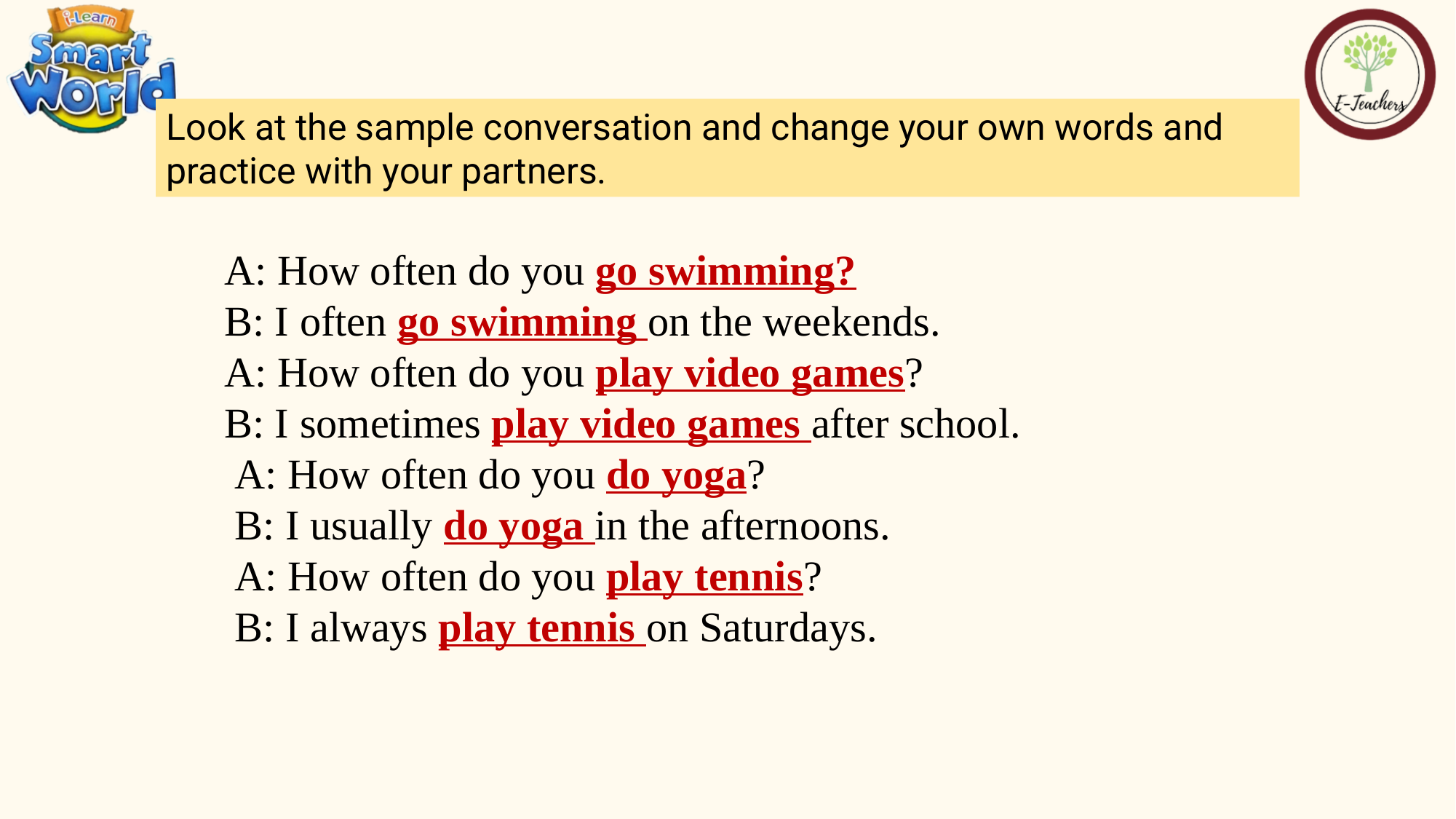

Look at the sample conversation and change your own words and practice with your partners.
    A: How often do you go swimming?
    B: I often go swimming on the weekends.
    A: How often do you play video games?
    B: I sometimes play video games after school.
     A: How often do you do yoga?
     B: I usually do yoga in the afternoons.
     A: How often do you play tennis?
     B: I always play tennis on Saturdays.